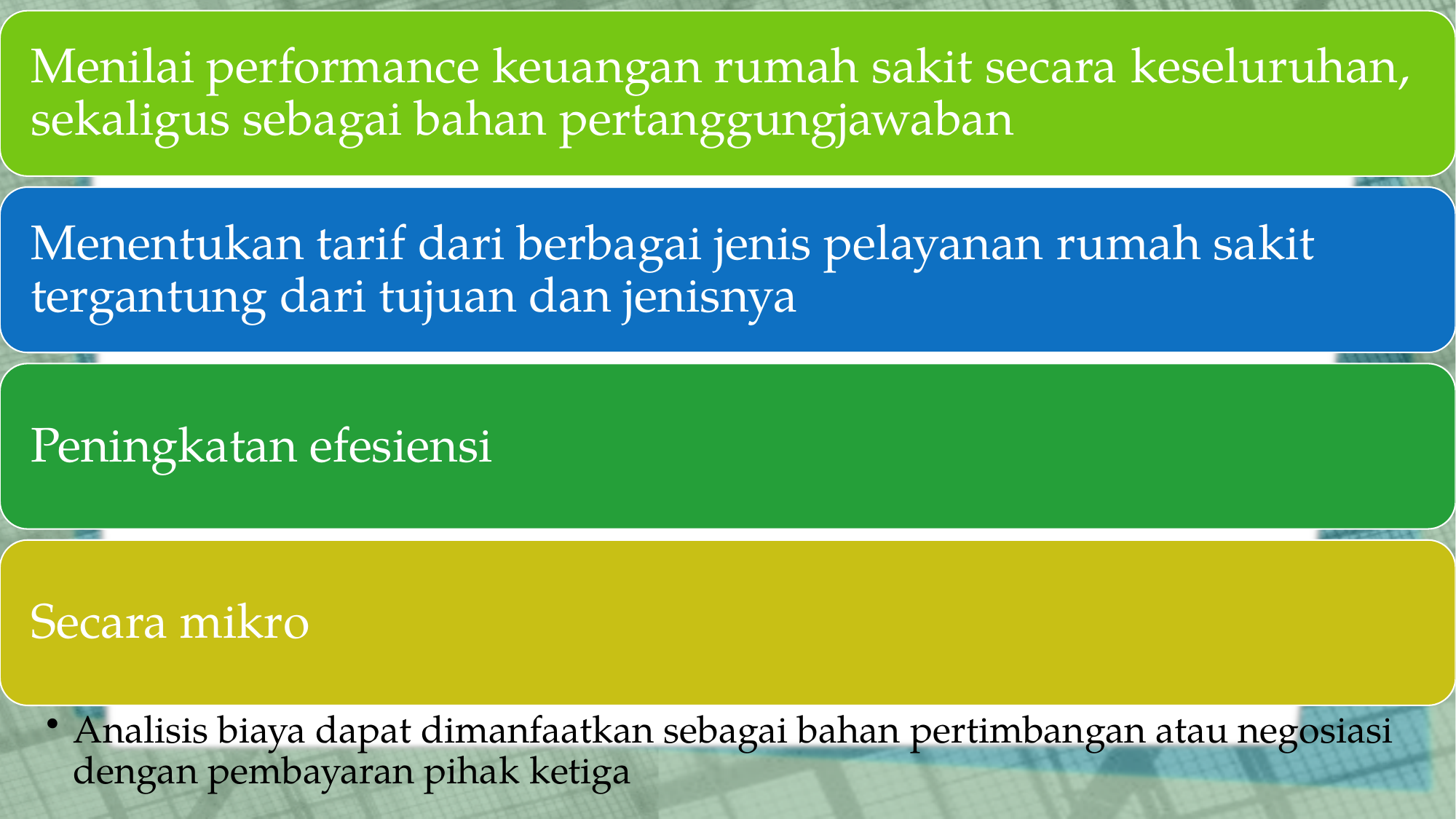

Menilai performance keuangan rumah sakit secara keseluruhan, sekaligus sebagai bahan pertanggungjawaban
Menentukan tarif dari berbagai jenis pelayanan rumah sakit tergantung dari tujuan dan jenisnya
Peningkatan efesiensi
Secara mikro
Analisis biaya dapat dimanfaatkan sebagai bahan pertimbangan atau negosiasi dengan pembayaran pihak ketiga